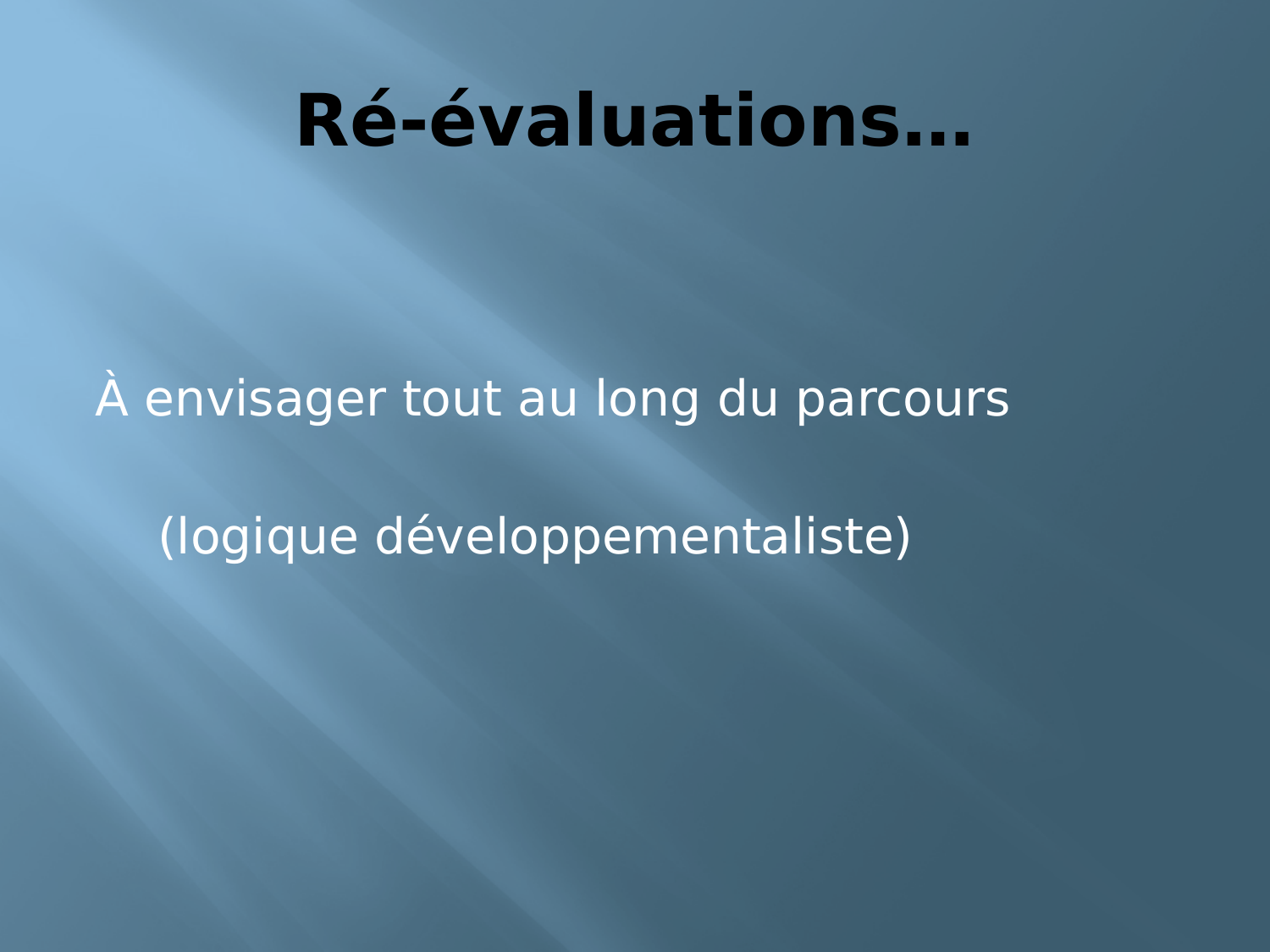

# Ré-évaluations…

À envisager tout au long du parcours

    (logique développementaliste)